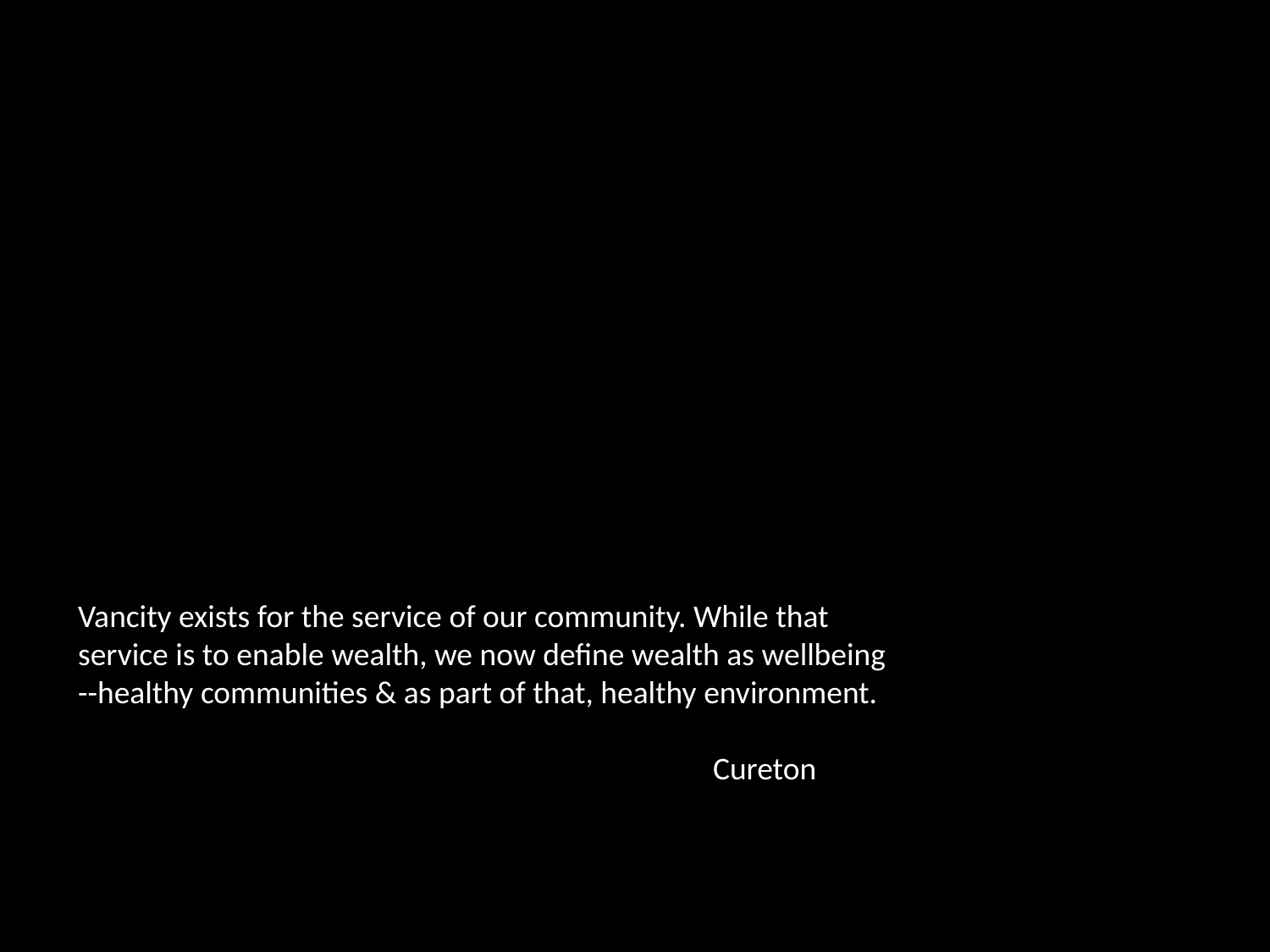

Vancity exists for the service of our community. While that service is to enable wealth, we now define wealth as wellbeing --healthy communities & as part of that, healthy environment.

				 	Cureton